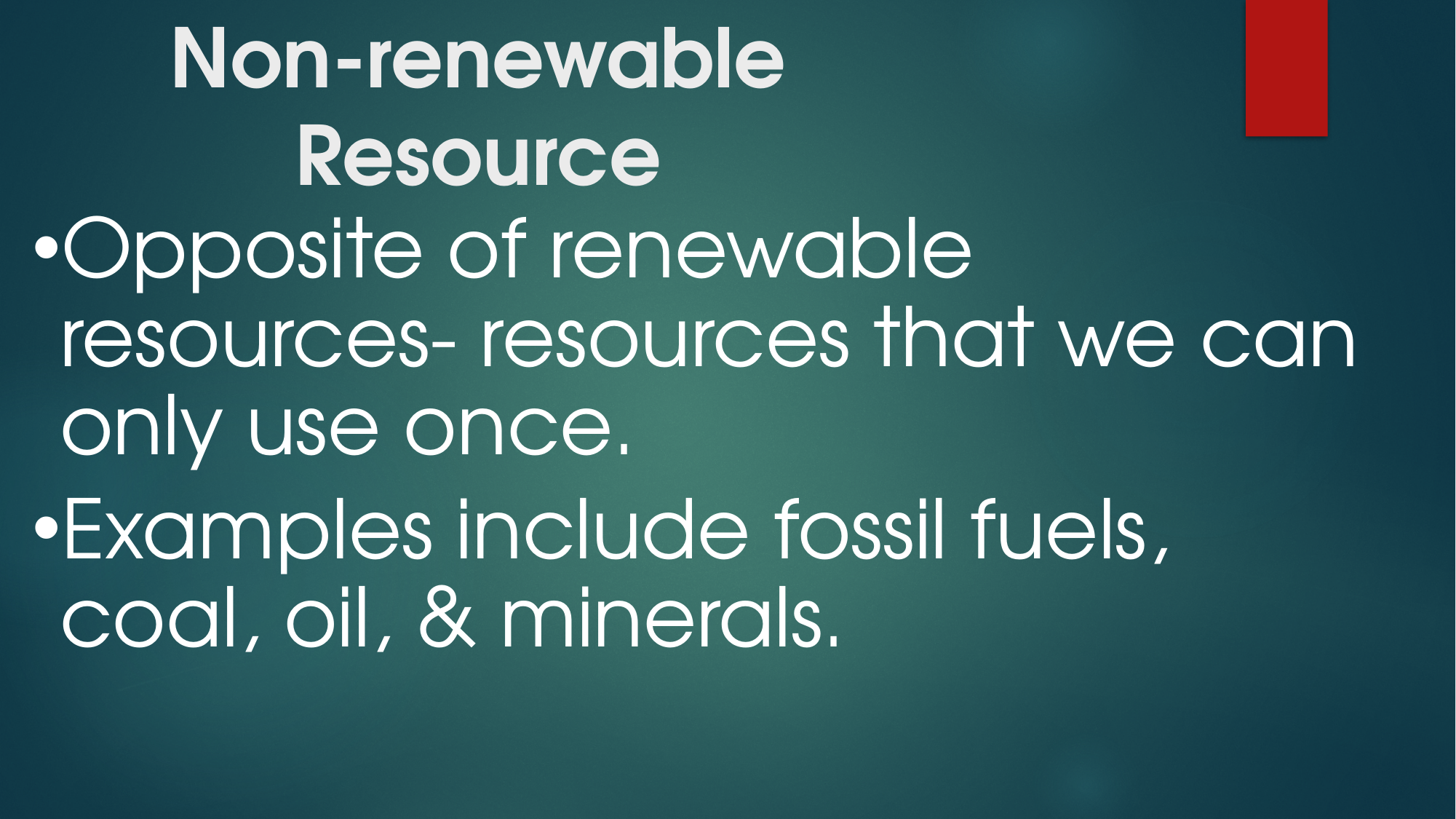

# Non-renewable Resource
Opposite of renewable resources- resources that we can only use once.
Examples include fossil fuels, coal, oil, & minerals.